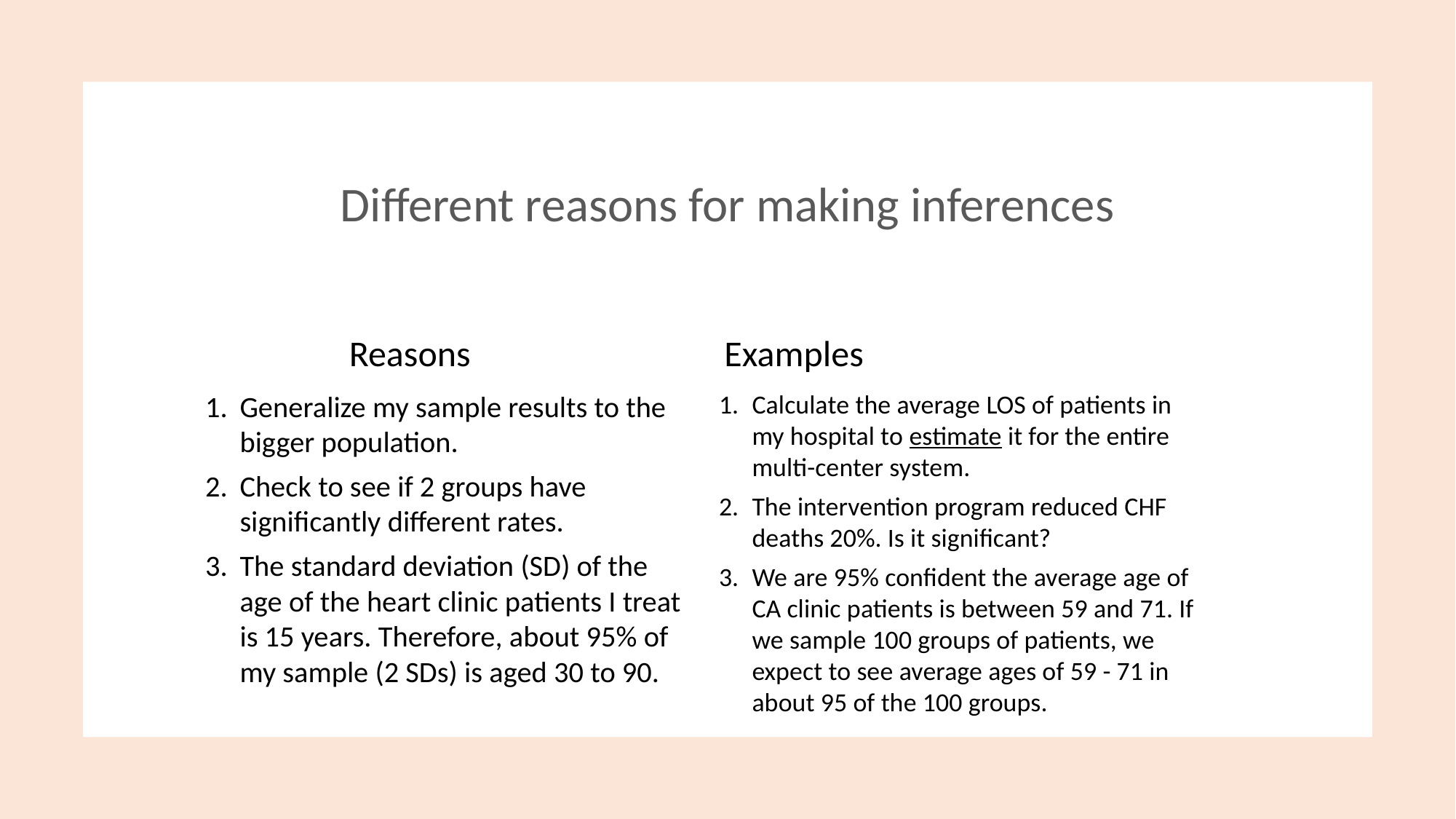

# Different reasons for making inferences
Reasons
Examples
Calculate the average LOS of patients in my hospital to estimate it for the entire multi-center system.
The intervention program reduced CHF deaths 20%. Is it significant?
We are 95% confident the average age of CA clinic patients is between 59 and 71. If we sample 100 groups of patients, we expect to see average ages of 59 - 71 in about 95 of the 100 groups.

Generalize my sample results to the bigger population.
Check to see if 2 groups have significantly different rates.
The standard deviation (SD) of the age of the heart clinic patients I treat is 15 years. Therefore, about 95% of my sample (2 SDs) is aged 30 to 90.